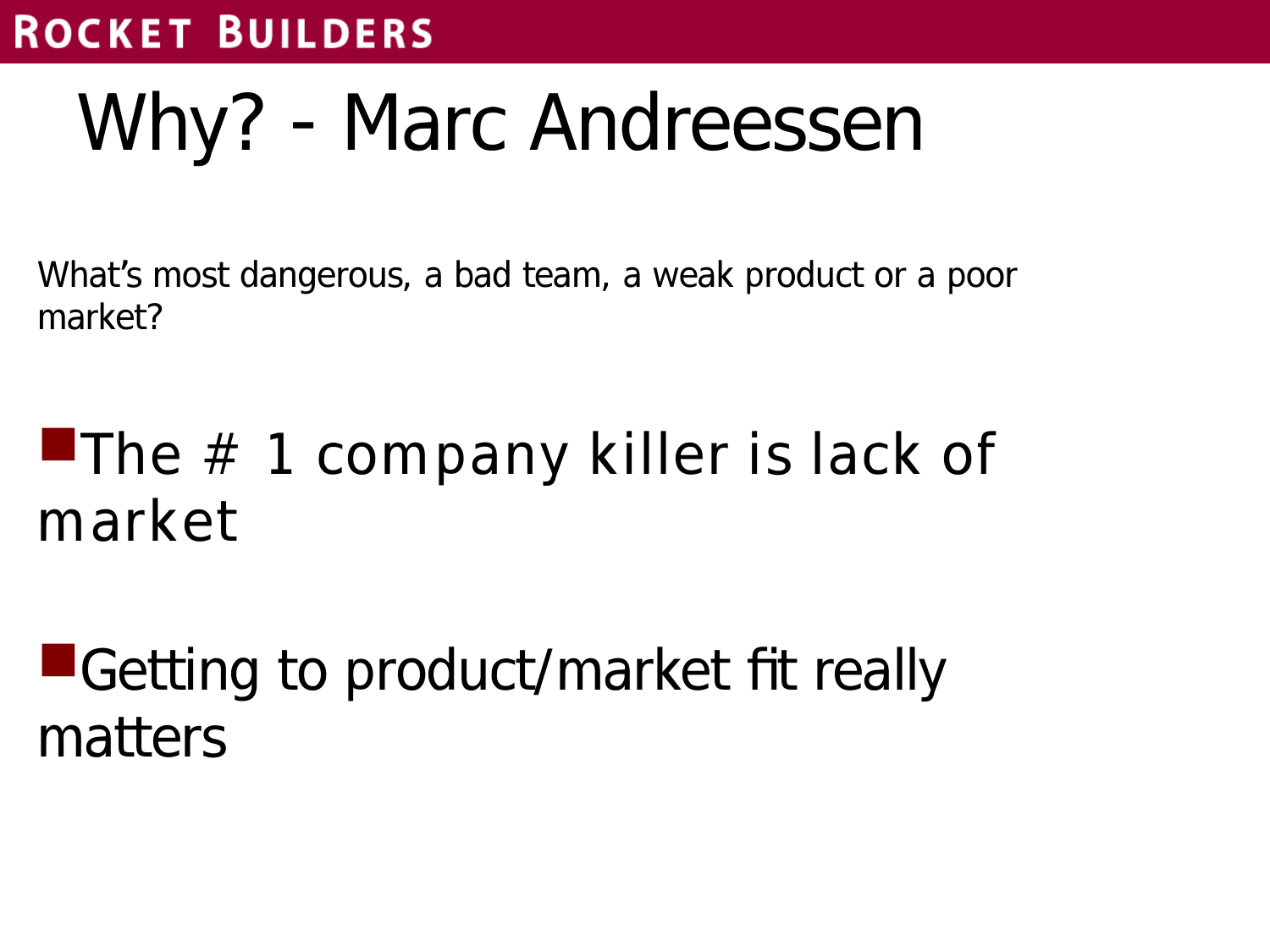

# Why? - Marc Andreessen
What’s most dangerous, a bad team, a weak product or a poor market?

The # 1 company killer is lack of market

Getting to product/market fit really matters